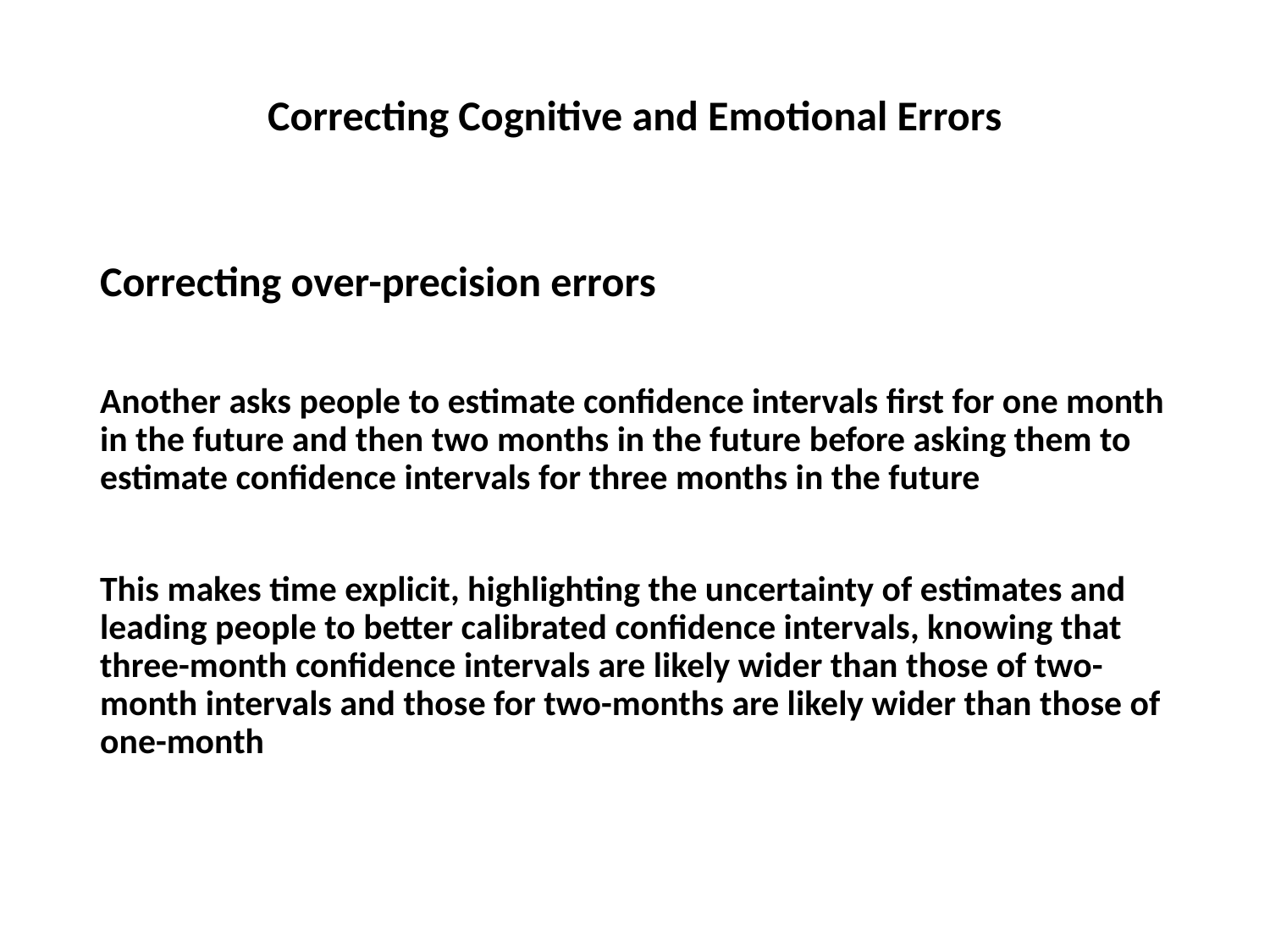

# Correcting Cognitive and Emotional Errors
Correcting over-precision errors

Another asks people to estimate confidence intervals first for one month in the future and then two months in the future before asking them to estimate confidence intervals for three months in the future

This makes time explicit, highlighting the uncertainty of estimates and leading people to better calibrated confidence intervals, knowing that three-month confidence intervals are likely wider than those of two-month intervals and those for two-months are likely wider than those of one-month